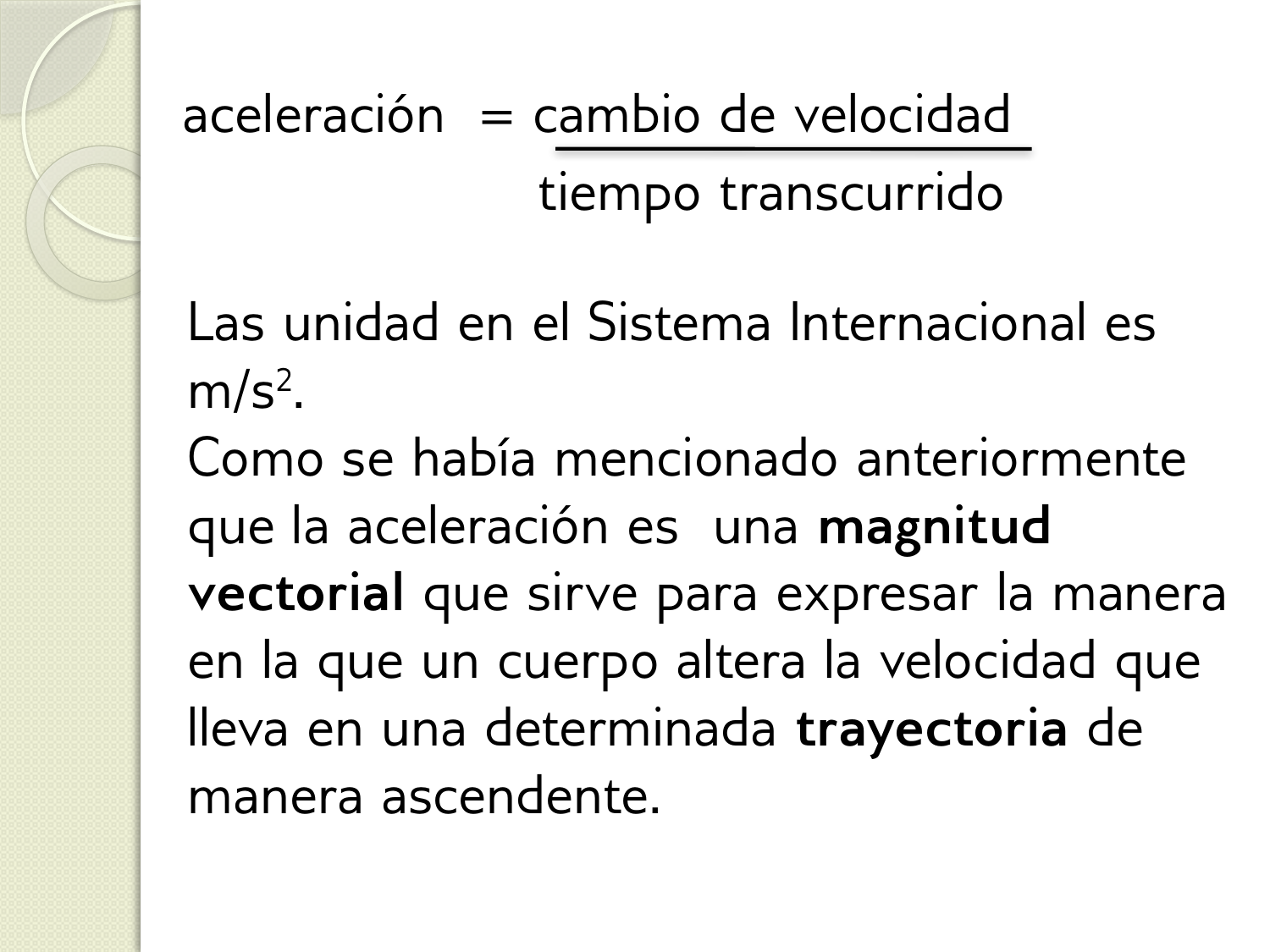

aceleración  = cambio de velocidad
                     tiempo transcurrido
Las unidad en el Sistema Internacional es m/s2.
Como se había mencionado anteriormente que la aceleración es  una magnitud vectorial que sirve para expresar la manera en la que un cuerpo altera la velocidad que lleva en una determinada trayectoria de manera ascendente.